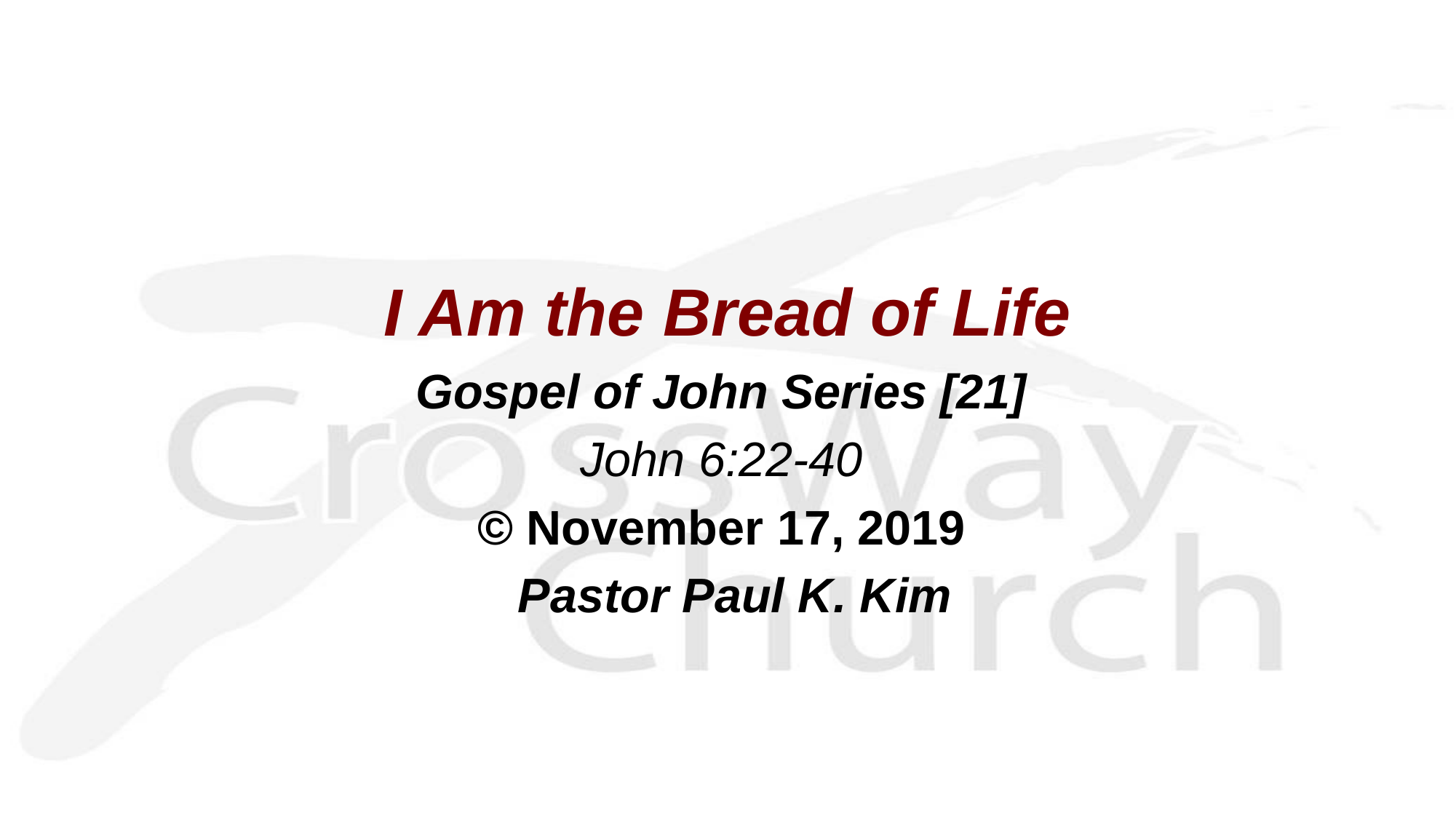

I Am the Bread of Life
Gospel of John Series [21]
John 6:22-40
© November 17, 2019
  Pastor Paul K. Kim